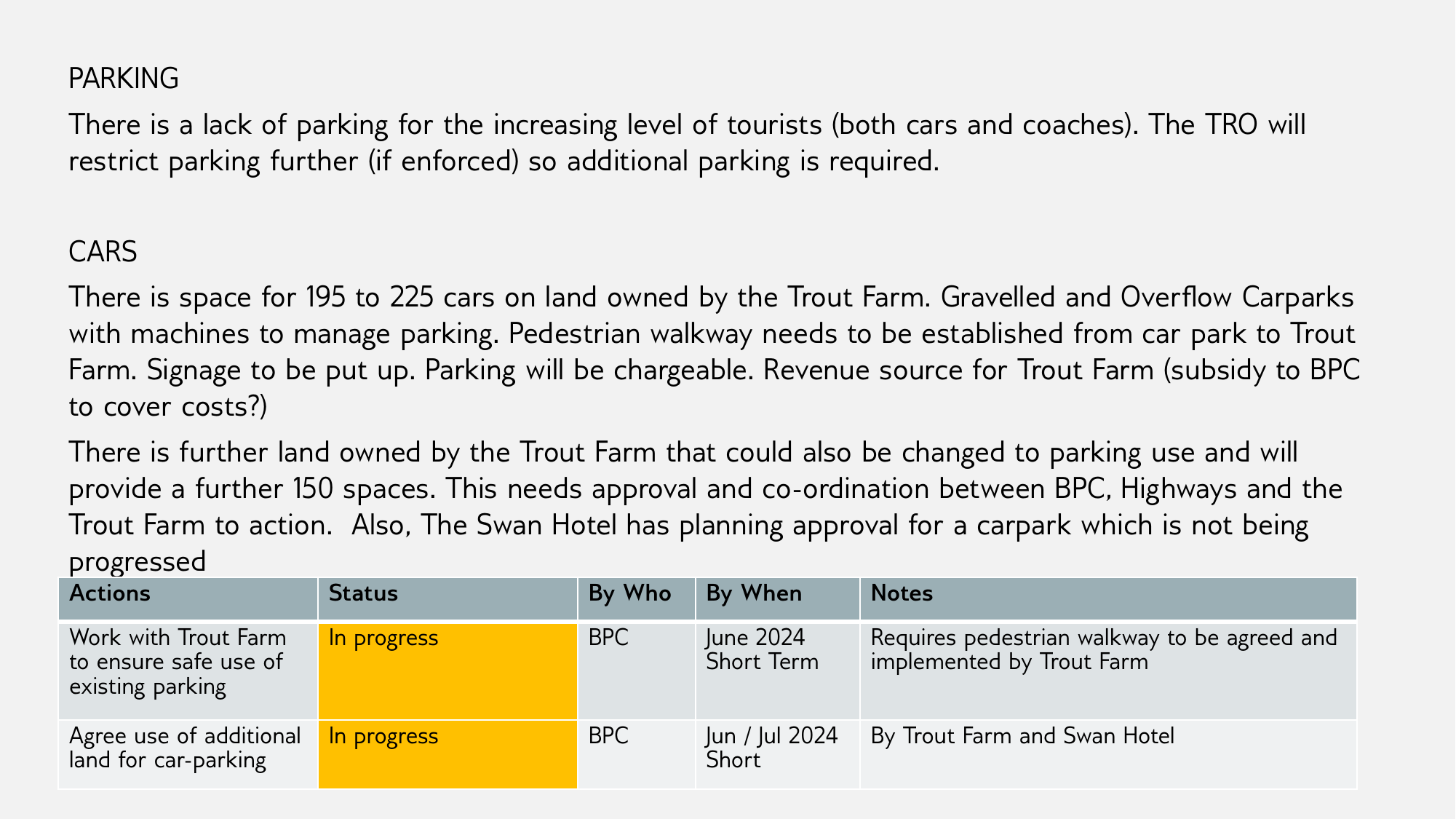

PARKING
There is a lack of parking for the increasing level of tourists (both cars and coaches). The TRO will restrict parking further (if enforced) so additional parking is required.

CARS
There is space for 195 to 225 cars on land owned by the Trout Farm. Gravelled and Overflow Carparks with machines to manage parking. Pedestrian walkway needs to be established from car park to Trout Farm. Signage to be put up. Parking will be chargeable. Revenue source for Trout Farm (subsidy to BPC to cover costs?)
There is further land owned by the Trout Farm that could also be changed to parking use and will provide a further 150 spaces. This needs approval and co-ordination between BPC, Highways and the Trout Farm to action.  Also, The Swan Hotel has planning approval for a carpark which is not being progressed
| Actions | Status | By Who | By When | Notes |
| --- | --- | --- | --- | --- |
| Work with Trout Farm to ensure safe use of existing parking | In progress | BPC | June 2024 Short Term | Requires pedestrian walkway to be agreed and implemented by Trout Farm |
| Agree use of additional land for car-parking | In progress | BPC | Jun / Jul 2024 Short | By Trout Farm and Swan Hotel |